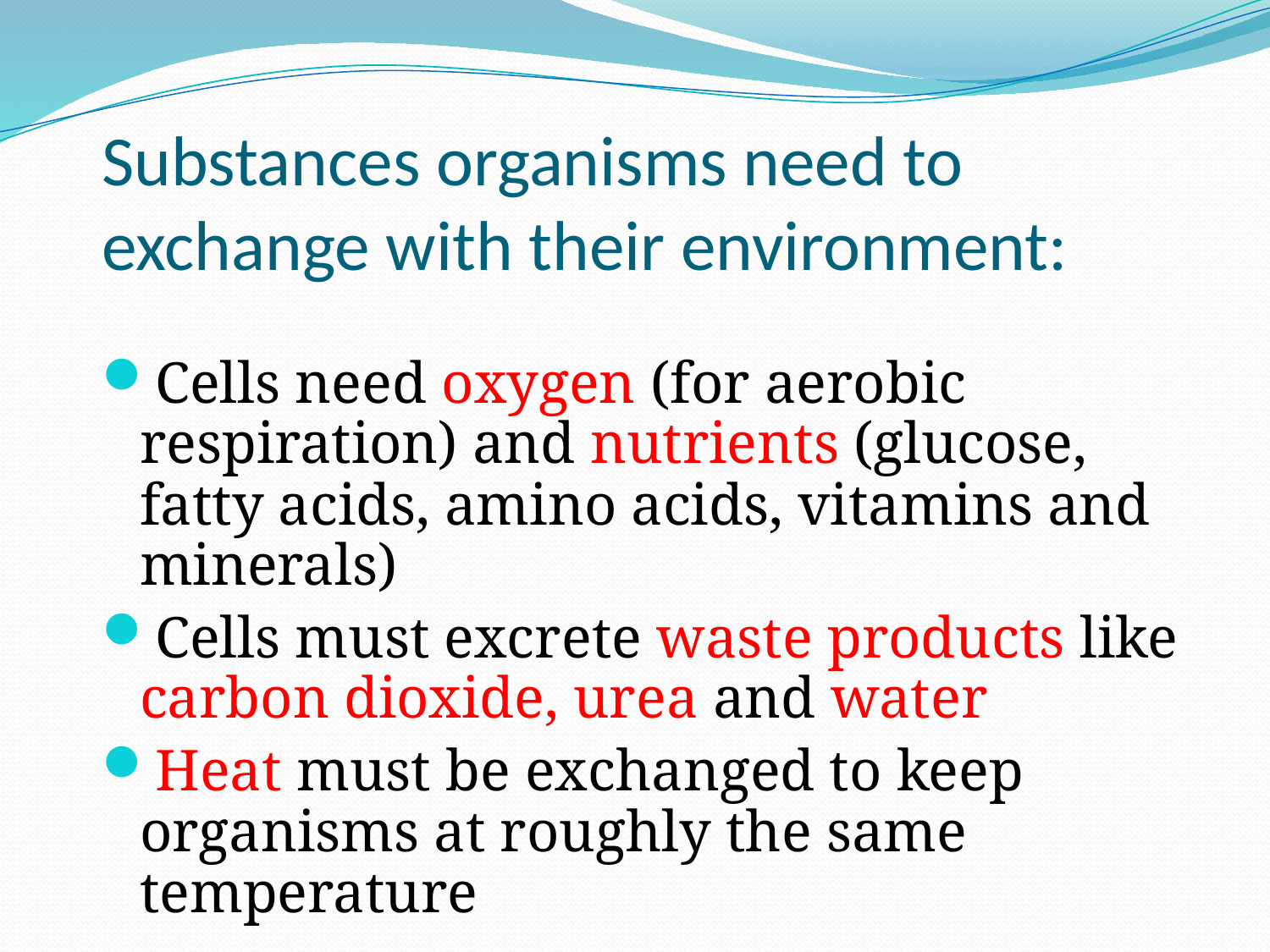

Substances organisms need to exchange with their environment:
Cells need oxygen (for aerobic respiration) and nutrients (glucose, fatty acids, amino acids, vitamins and minerals)
Cells must excrete waste products like carbon dioxide, urea and water
Heat must be exchanged to keep organisms at roughly the same temperature